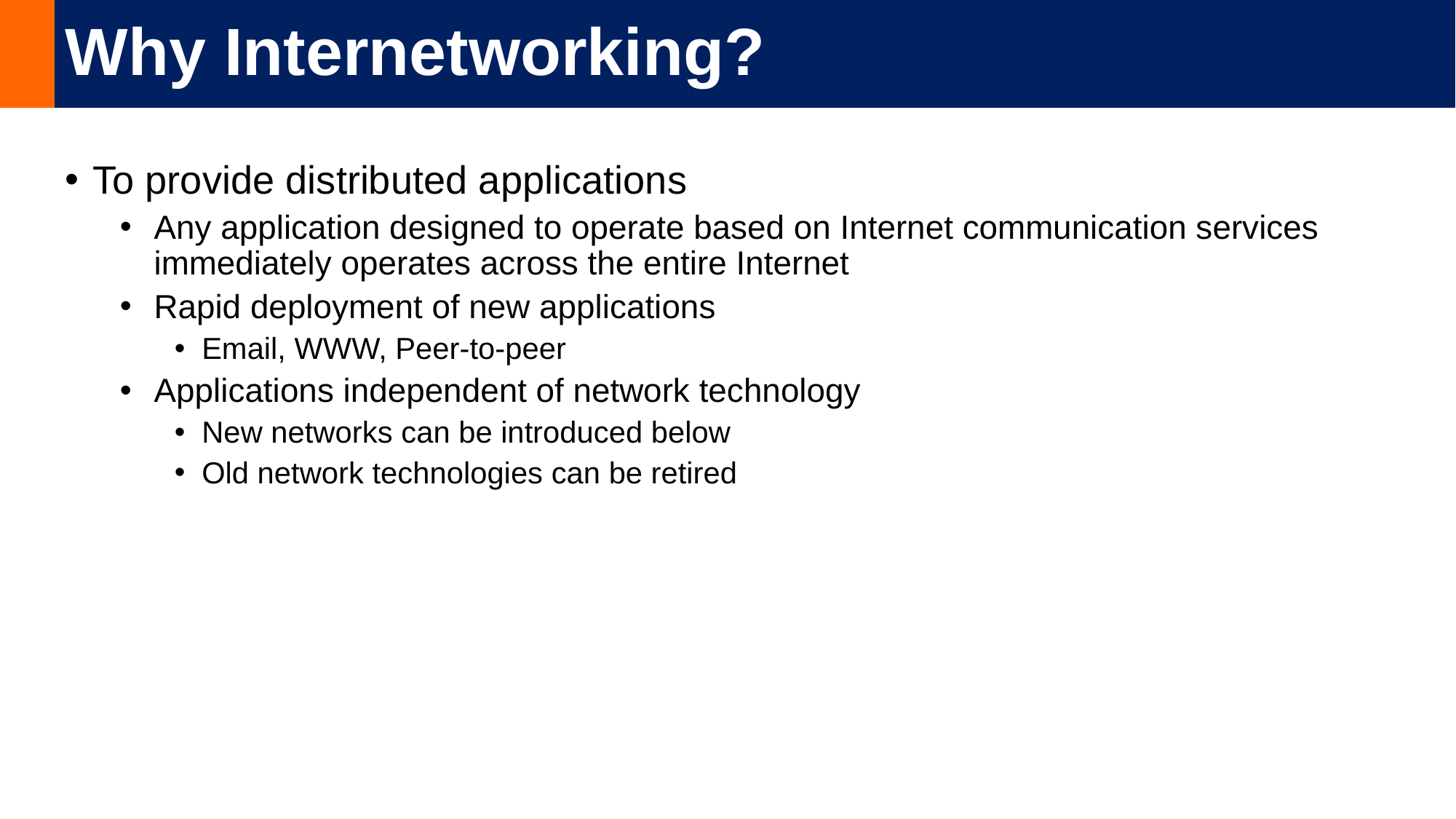

# Why Internetworking?
To provide distributed applications
Any application designed to operate based on Internet communication services immediately operates across the entire Internet
Rapid deployment of new applications
Email, WWW, Peer-to-peer
Applications independent of network technology
New networks can be introduced below
Old network technologies can be retired